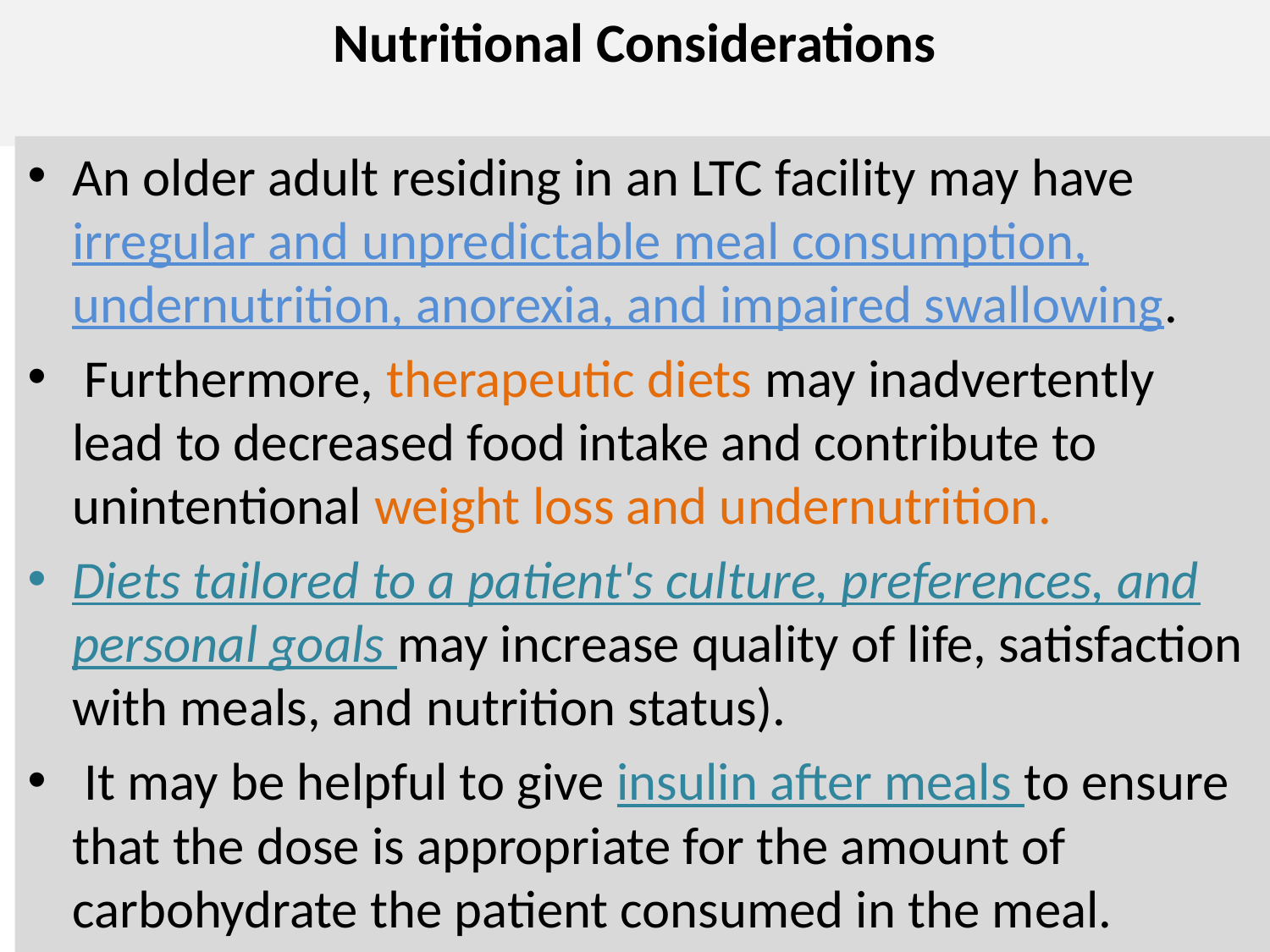

# Nutritional Considerations
An older adult residing in an LTC facility may have irregular and unpredictable meal consumption, undernutrition, anorexia, and impaired swallowing.
 Furthermore, therapeutic diets may inadvertently lead to decreased food intake and contribute to unintentional weight loss and undernutrition.
Diets tailored to a patient's culture, preferences, and personal goals may increase quality of life, satisfaction with meals, and nutrition status).
 It may be helpful to give insulin after meals to ensure that the dose is appropriate for the amount of carbohydrate the patient consumed in the meal.